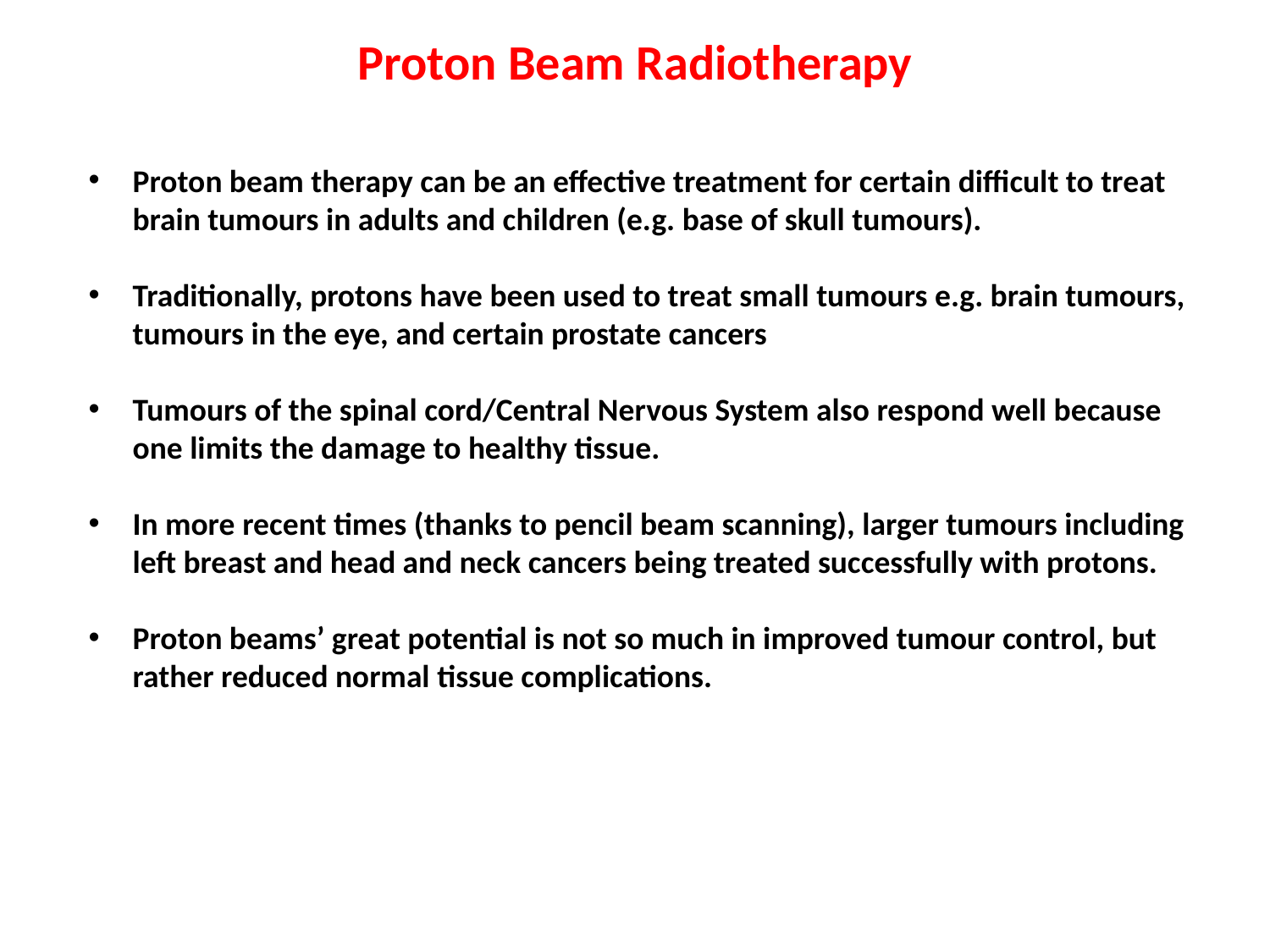

# Proton Beam Radiotherapy
Proton beam therapy can be an effective treatment for certain difficult to treat brain tumours in adults and children (e.g. base of skull tumours).

Traditionally, protons have been used to treat small tumours e.g. brain tumours, tumours in the eye, and certain prostate cancers

Tumours of the spinal cord/Central Nervous System also respond well because one limits the damage to healthy tissue.

In more recent times (thanks to pencil beam scanning), larger tumours including left breast and head and neck cancers being treated successfully with protons.

Proton beams’ great potential is not so much in improved tumour control, but rather reduced normal tissue complications.